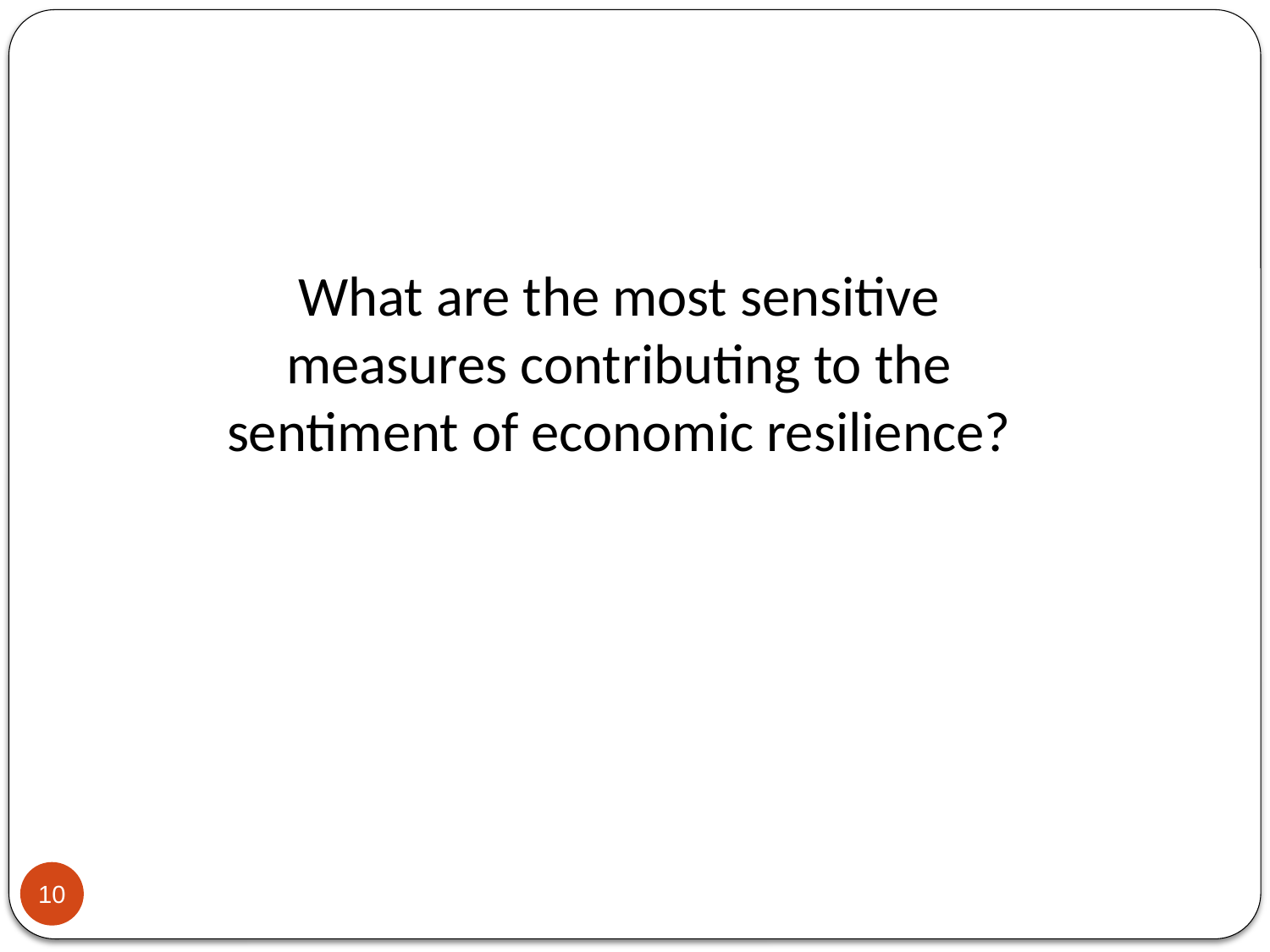

What are the most sensitive measures contributing to the sentiment of economic resilience?
10